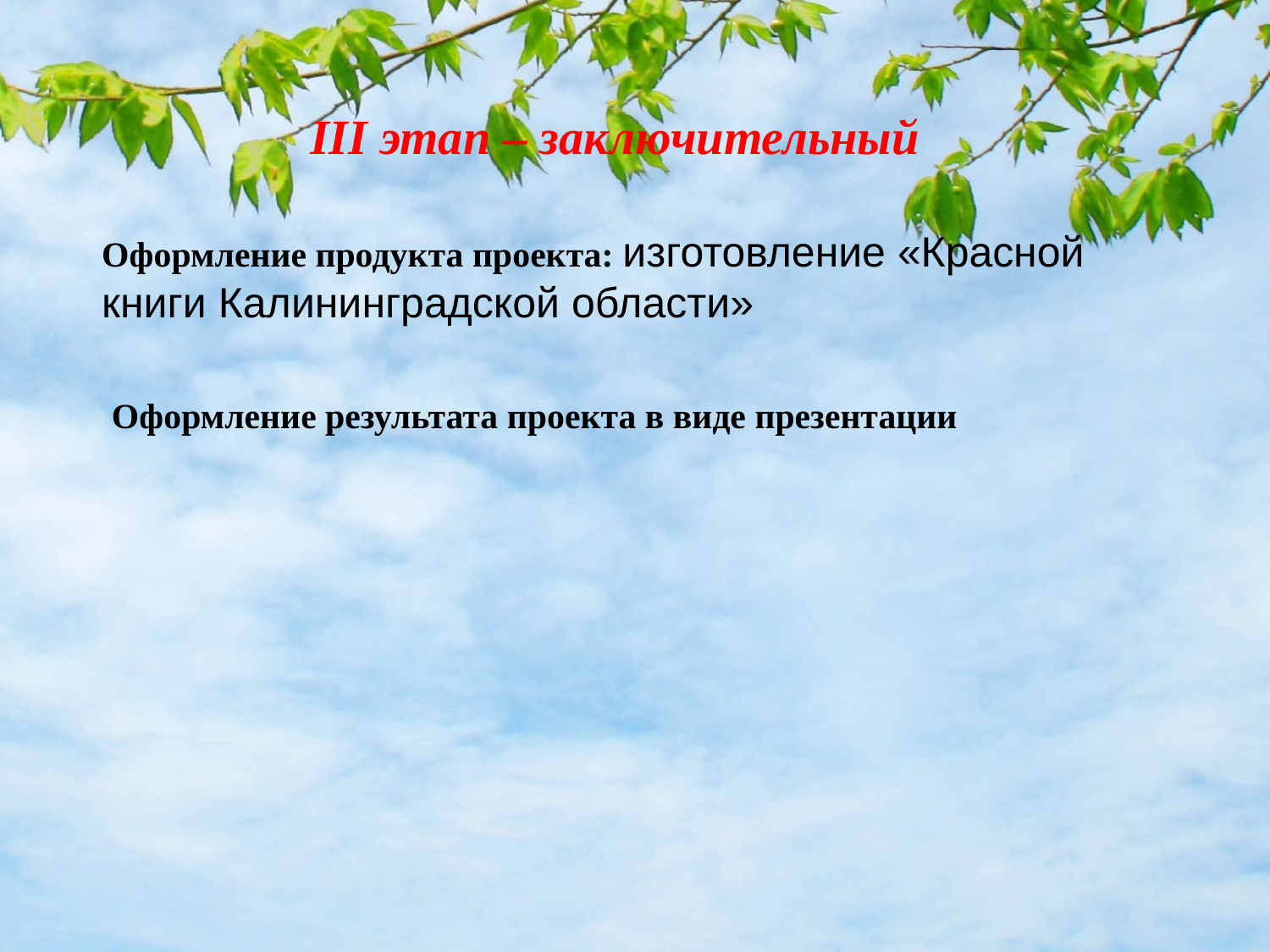

III этап – заключительный
Оформление продукта проекта: изготовление «Красной книги Калининградской области»
Оформление результата проекта в виде презентации